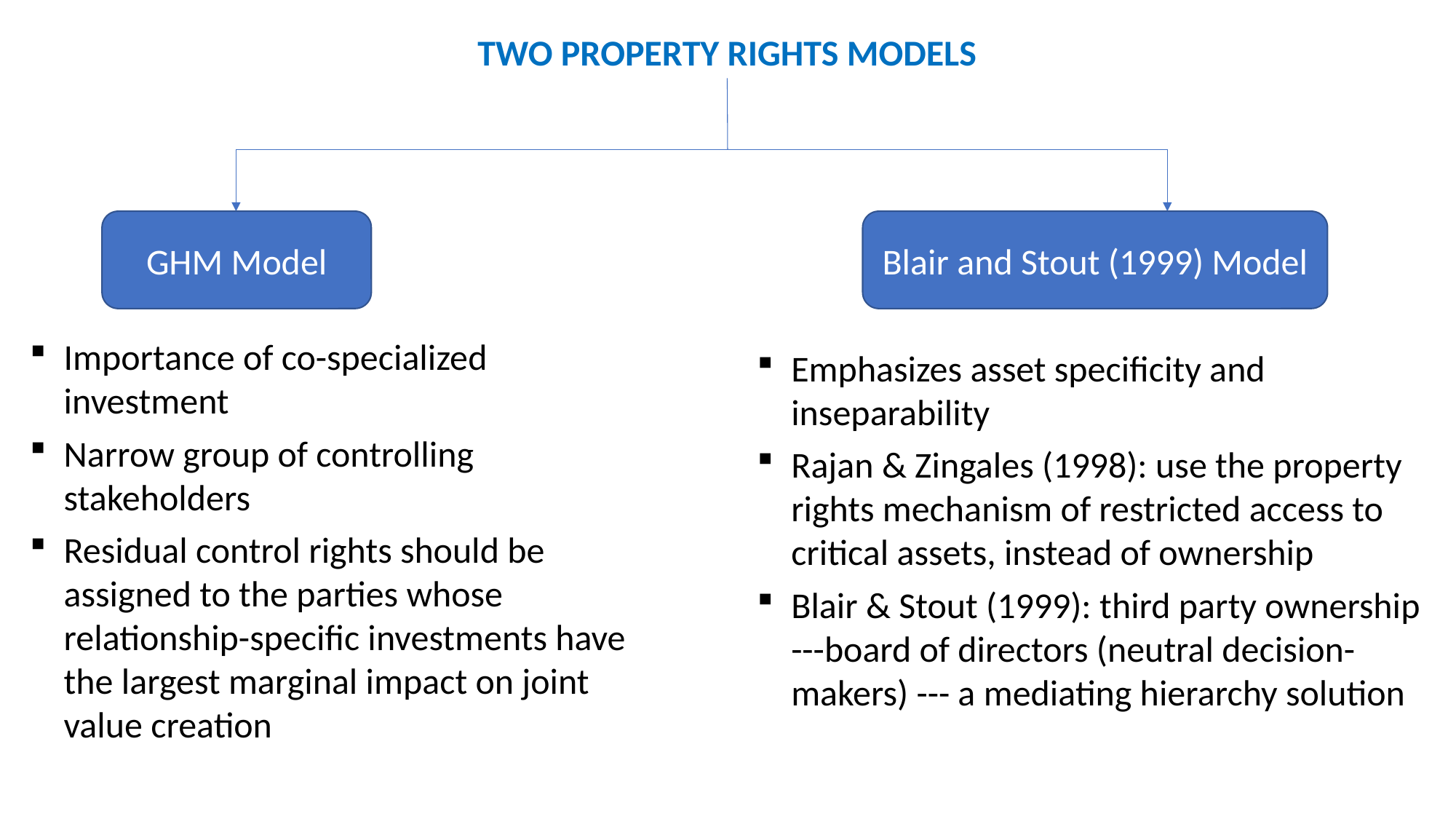

TWO PROPERTY RIGHTS MODELS
GHM Model
Blair and Stout (1999) Model
Importance of co-specialized investment
Narrow group of controlling stakeholders
Residual control rights should be assigned to the parties whose relationship-specific investments have the largest marginal impact on joint value creation
Emphasizes asset specificity and inseparability
Rajan & Zingales (1998): use the property rights mechanism of restricted access to critical assets, instead of ownership
Blair & Stout (1999): third party ownership ---board of directors (neutral decision-makers) --- a mediating hierarchy solution